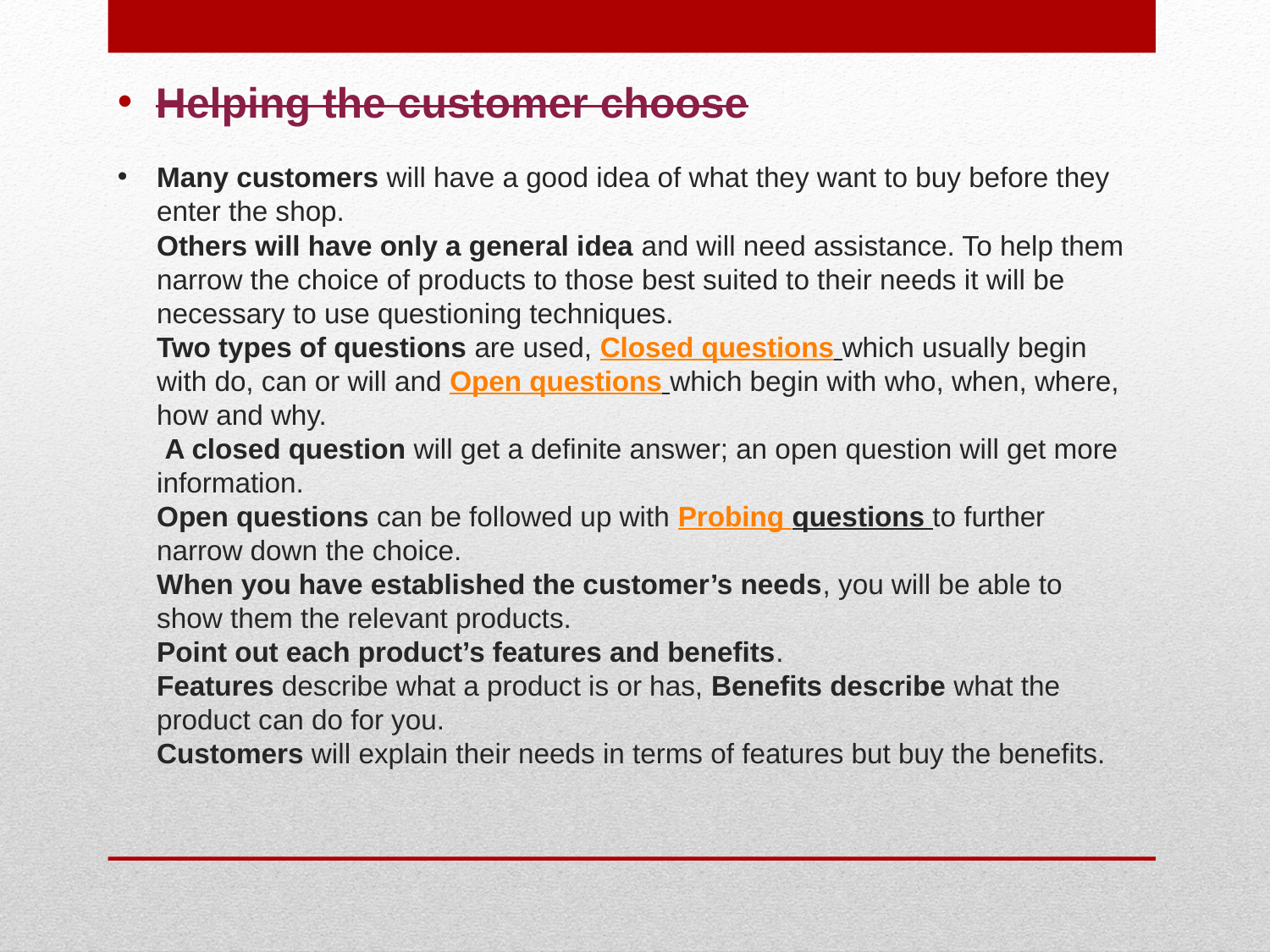

Helping the customer choose
# Many customers will have a good idea of what they want to buy before they enter the shop. Others will have only a general idea and will need assistance. To help them narrow the choice of products to those best suited to their needs it will be necessary to use questioning techniques. Two types of questions are used, Closed questions which usually begin with do, can or will and Open questions which begin with who, when, where, how and why. A closed question will get a definite answer; an open question will get more information. Open questions can be followed up with Probing questions to further narrow down the choice. When you have established the customer’s needs, you will be able to show them the relevant products. Point out each product’s features and benefits. Features describe what a product is or has, Benefits describe what the product can do for you. Customers will explain their needs in terms of features but buy the benefits.